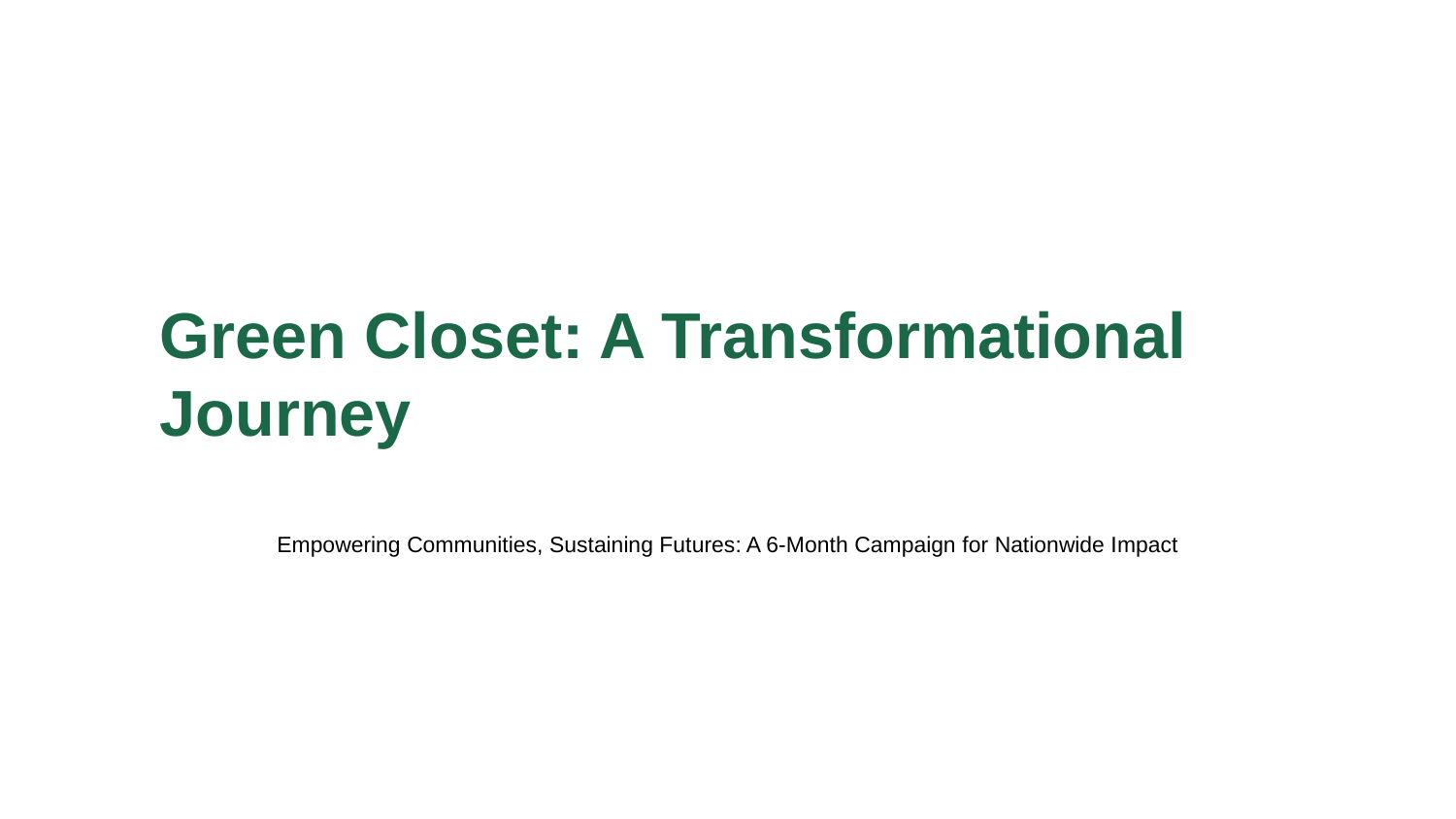

Green Closet: A Transformational Journey

Empowering Communities, Sustaining Futures: A 6-Month Campaign for Nationwide Impact